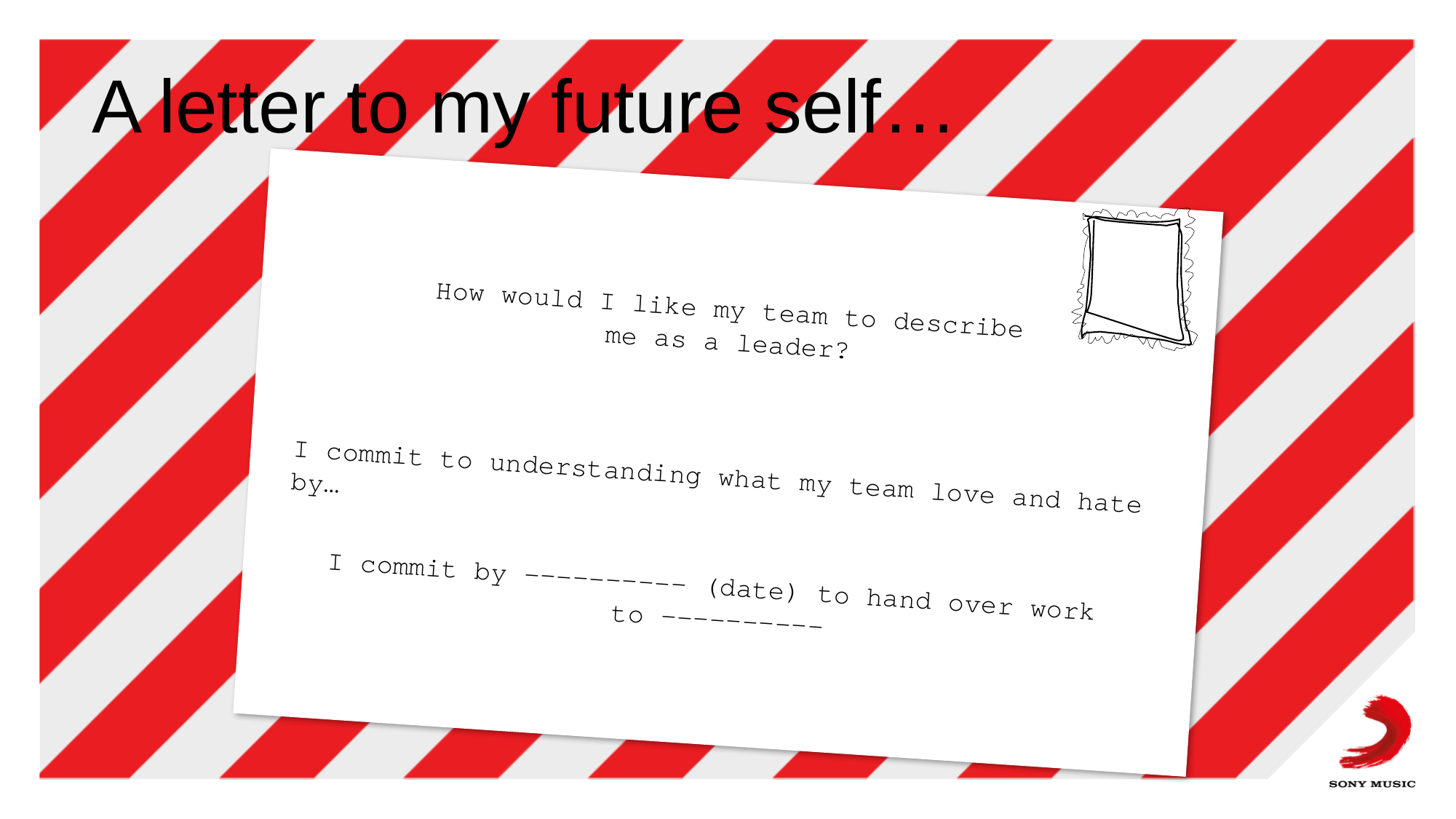

A letter to my future self…
How would I like my team to describe
me as a leader?

I commit to understanding what my team love and hate by…

I commit by ---------- (date) to hand over work
to ----------